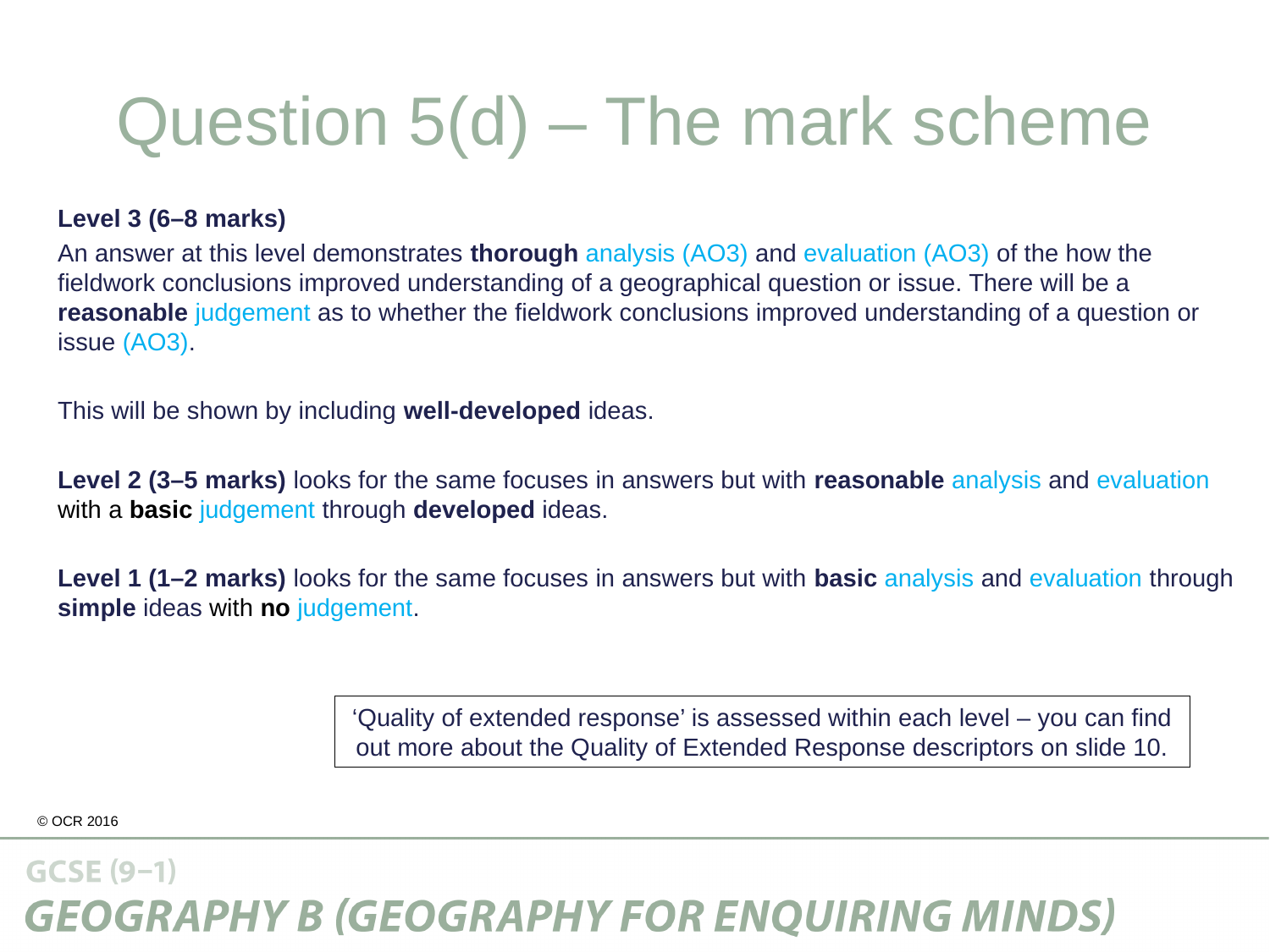

# Question 5(d) – The mark scheme
Level 3 (6–8 marks)
An answer at this level demonstrates thorough analysis (AO3) and evaluation (AO3) of the how the fieldwork conclusions improved understanding of a geographical question or issue. There will be a reasonable judgement as to whether the fieldwork conclusions improved understanding of a question or issue (AO3).

This will be shown by including well-developed ideas.

Level 2 (3–5 marks) looks for the same focuses in answers but with reasonable analysis and evaluation with a basic judgement through developed ideas.

Level 1 (1–2 marks) looks for the same focuses in answers but with basic analysis and evaluation through simple ideas with no judgement.
‘Quality of extended response’ is assessed within each level – you can find out more about the Quality of Extended Response descriptors on slide 10.